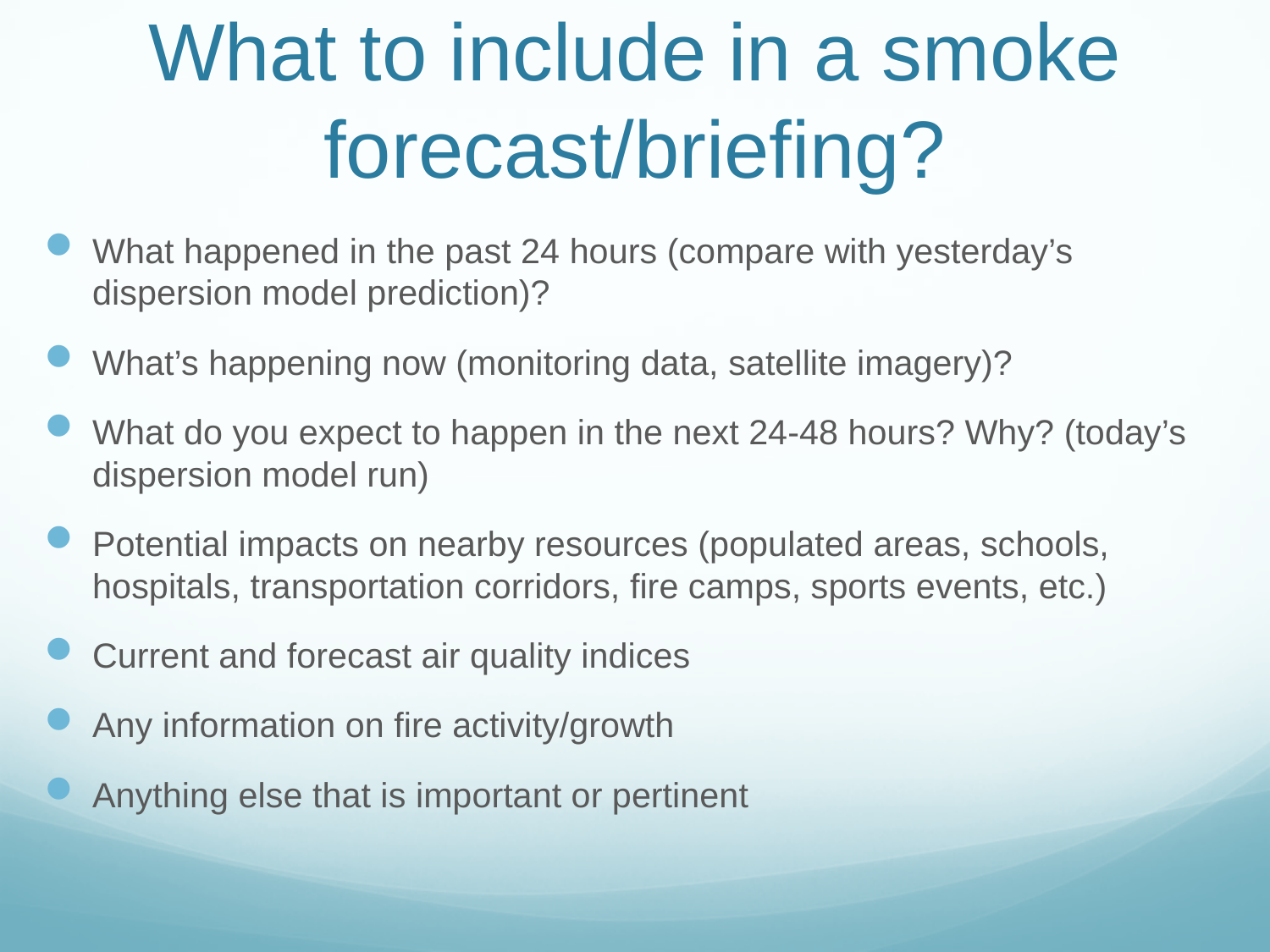

# What to include in a smoke forecast/briefing?
What happened in the past 24 hours (compare with yesterday’s dispersion model prediction)?
What’s happening now (monitoring data, satellite imagery)?
What do you expect to happen in the next 24-48 hours? Why? (today’s dispersion model run)
Potential impacts on nearby resources (populated areas, schools, hospitals, transportation corridors, fire camps, sports events, etc.)
Current and forecast air quality indices
Any information on fire activity/growth
Anything else that is important or pertinent